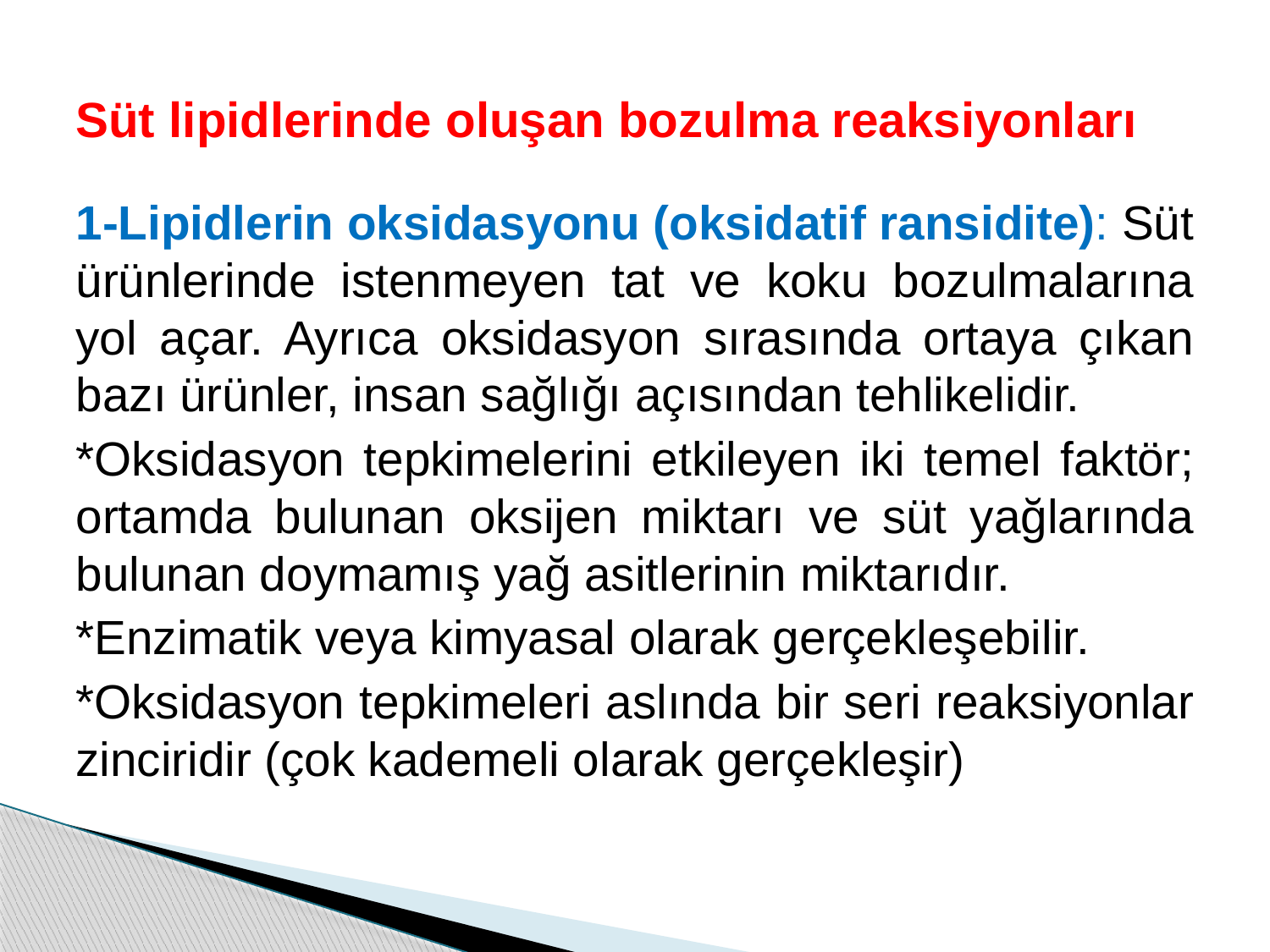

# Süt lipidlerinde oluşan bozulma reaksiyonları
1-Lipidlerin oksidasyonu (oksidatif ransidite): Süt ürünlerinde istenmeyen tat ve koku bozulmalarına yol açar. Ayrıca oksidasyon sırasında ortaya çıkan bazı ürünler, insan sağlığı açısından tehlikelidir.
*Oksidasyon tepkimelerini etkileyen iki temel faktör; ortamda bulunan oksijen miktarı ve süt yağlarında bulunan doymamış yağ asitlerinin miktarıdır.
*Enzimatik veya kimyasal olarak gerçekleşebilir.
*Oksidasyon tepkimeleri aslında bir seri reaksiyonlar zinciridir (çok kademeli olarak gerçekleşir)